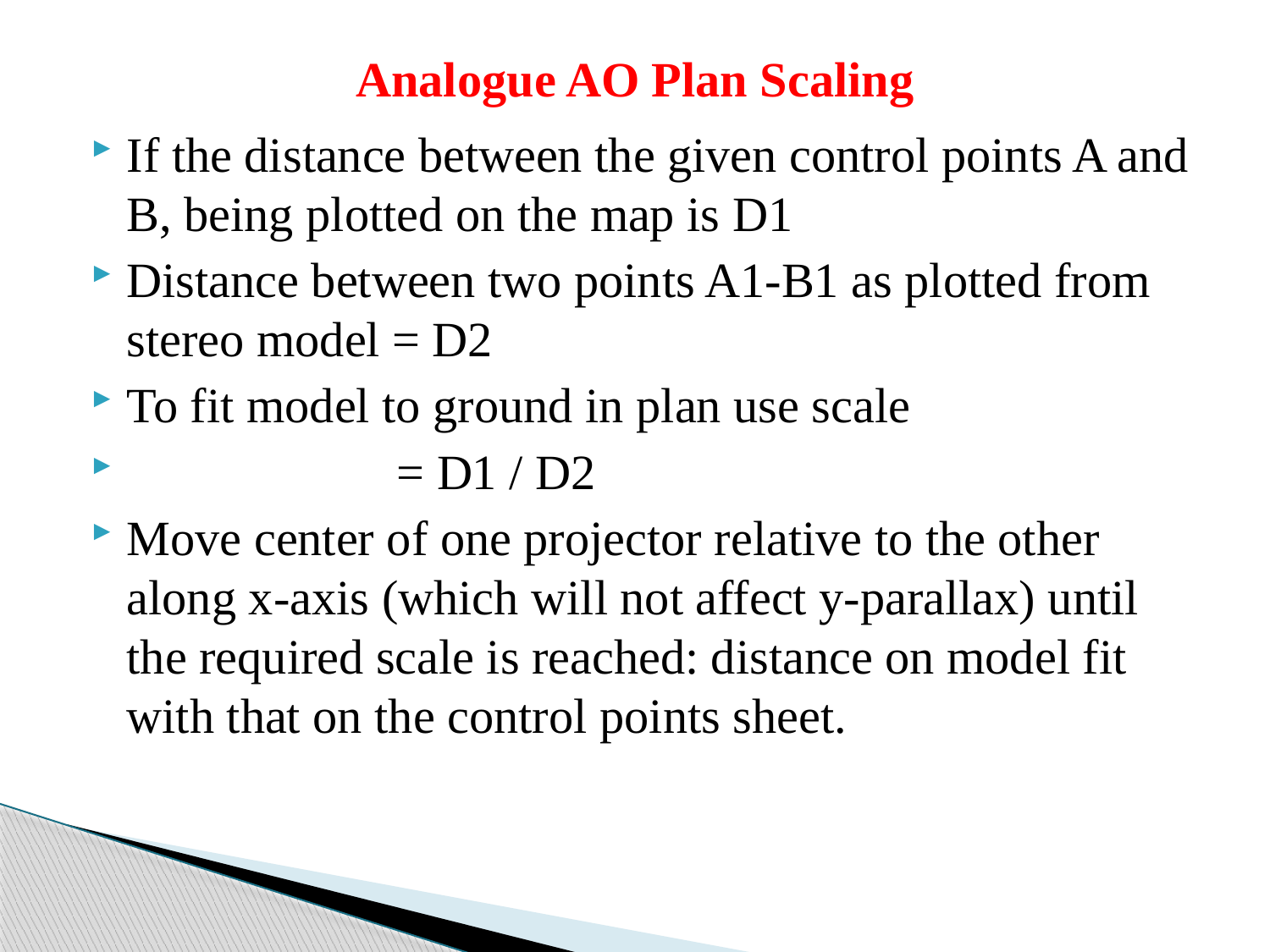

# Analogue AO Plan Scaling
If the distance between the given control points A and B, being plotted on the map is D1
Distance between two points A1-B1 as plotted from stereo model = D2
To fit model to ground in plan use scale
                      = D1 / D2
Move center of one projector relative to the other along x-axis (which will not affect y-parallax) until the required scale is reached: distance on model fit with that on the control points sheet.